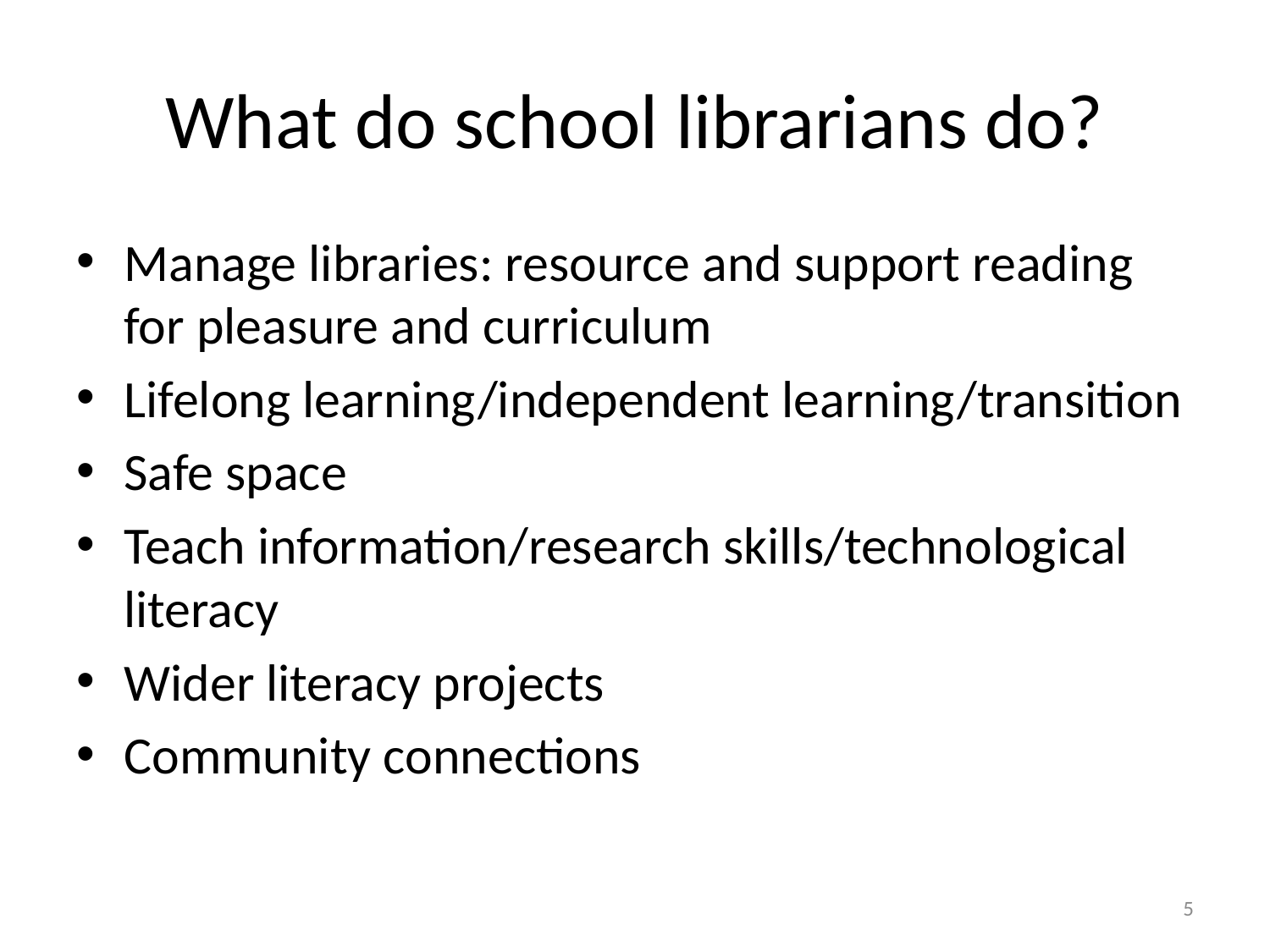

# What do school librarians do?
Manage libraries: resource and support reading for pleasure and curriculum
Lifelong learning/independent learning/transition
Safe space
Teach information/research skills/technological literacy
Wider literacy projects
Community connections

5